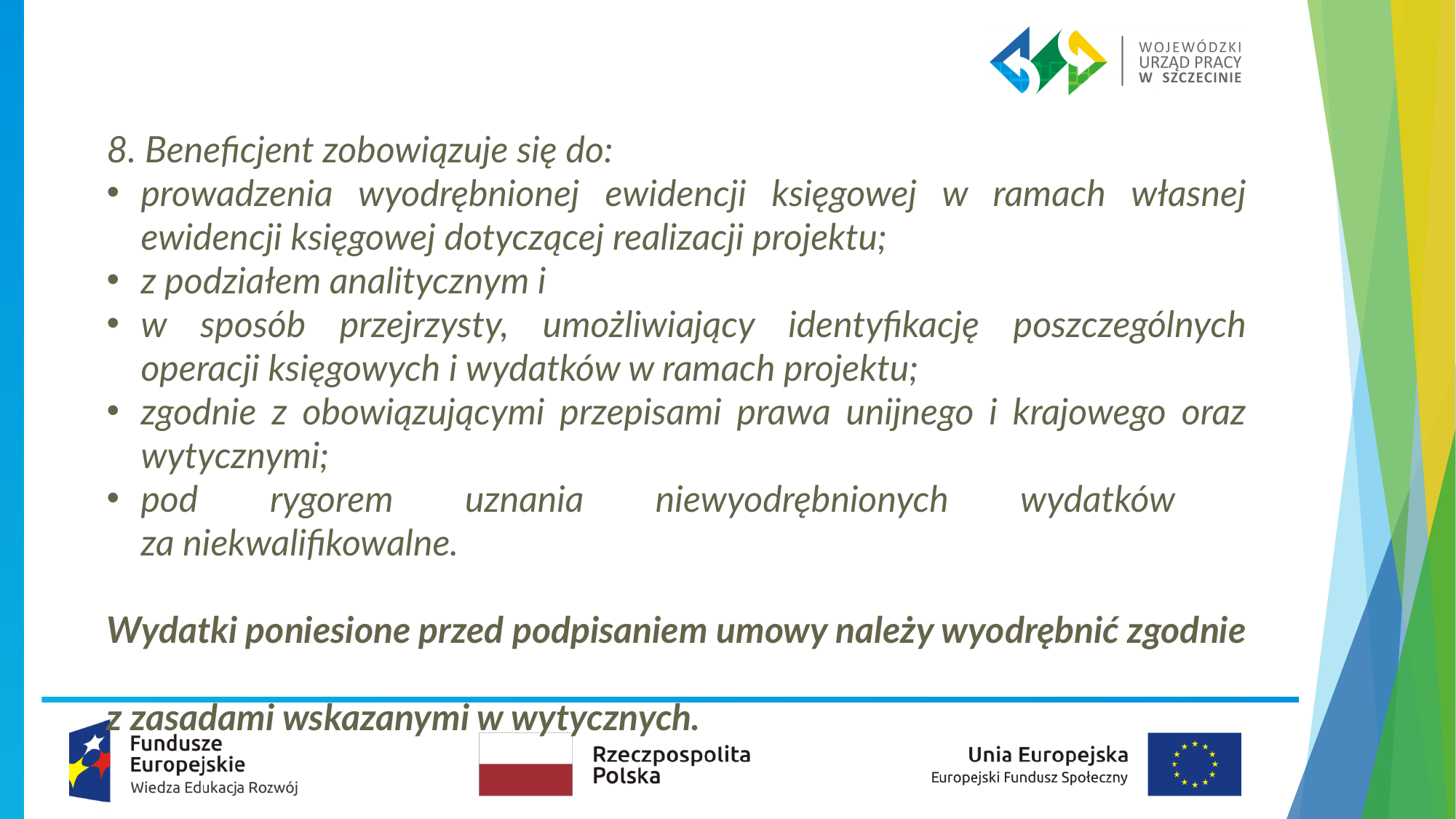

8. Beneficjent zobowiązuje się do:
prowadzenia wyodrębnionej ewidencji księgowej w ramach własnej ewidencji księgowej dotyczącej realizacji projektu;
z podziałem analitycznym i
w sposób przejrzysty, umożliwiający identyfikację poszczególnych operacji księgowych i wydatków w ramach projektu;
zgodnie z obowiązującymi przepisami prawa unijnego i krajowego oraz wytycznymi;
pod rygorem uznania niewyodrębnionych wydatków
za niekwalifikowalne.

Wydatki poniesione przed podpisaniem umowy należy wyodrębnić zgodnie
z zasadami wskazanymi w wytycznych.